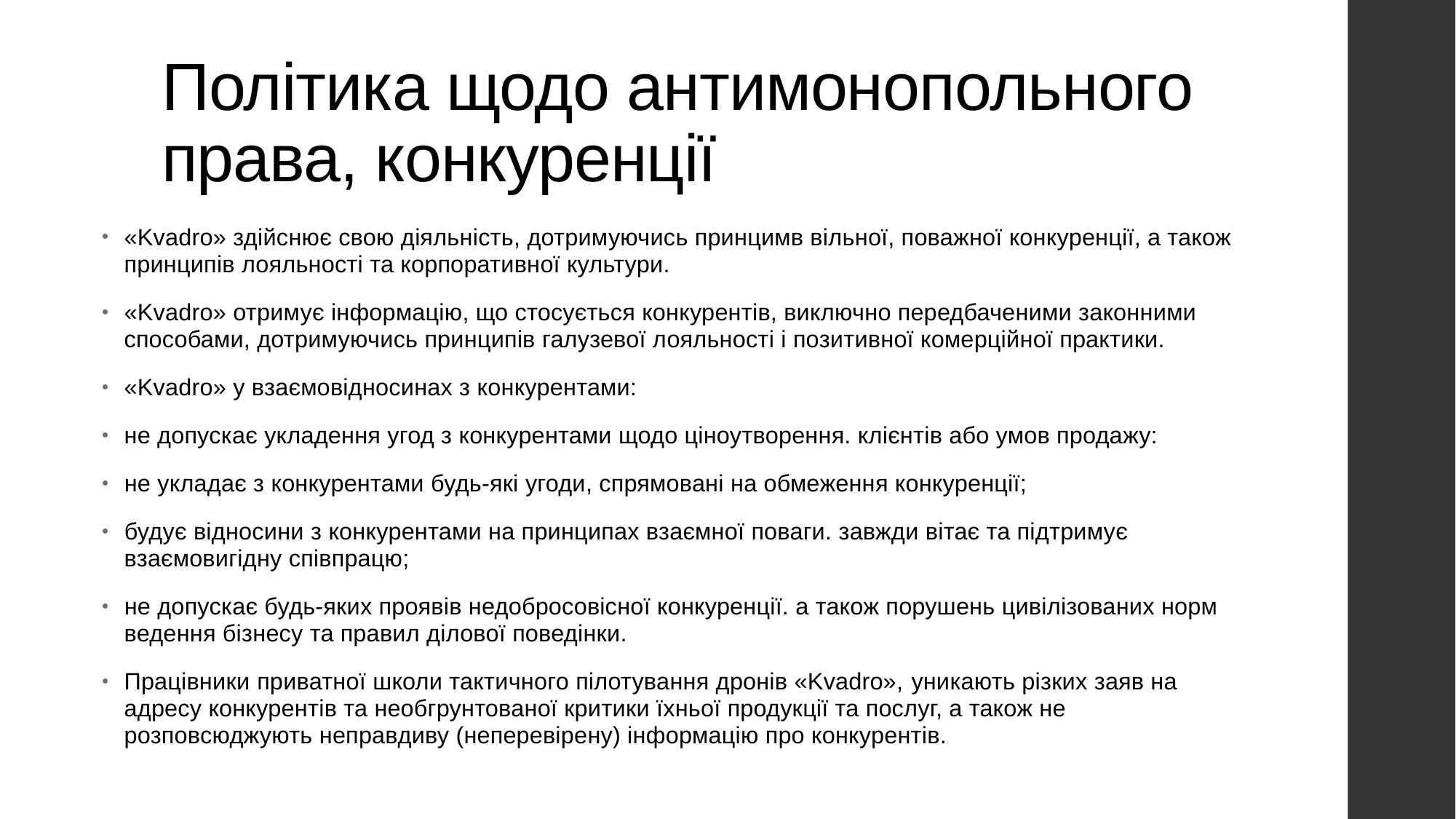

# Політика щодо антимонопольного права, конкуренції
«Kvadro» здійснює свою діяльність, дотримуючись принцимв вільної, поважної конкуренції, а також принципів лояльності та корпоративної культури.
«Kvadro» отримує інформацію, що стосується конкурентів, виключно передбаченими законними способами, дотримуючись принципів галузевої лояльності і позитивної комерційної практики.
«Kvadro» у взаємовідносинах з конкурентами:
не допускає укладення угод з конкурентами щодо ціноутворення. клієнтів або умов продажу:
﻿﻿не укладає з конкурентами будь-які угоди, спрямовані на обмеження конкуренції;
﻿﻿будує відносини з конкурентами на принципах взаємної поваги. завжди вітає та підтримує взаємовигідну співпрацю;
﻿﻿не допускає будь-яких проявів недобросовісної конкуренції. а також порушень цивілізованих норм ведення бізнесу та правил ділової поведінки.
Працівники приватної школи тактичного пілотування дронів «Kvadro», уникають різких заяв на адресу конкурентів та необгрунтованої критики їхньої продукції та послуг, а також не розповсюджують неправдиву (неперевірену) інформацію про конкурентів.